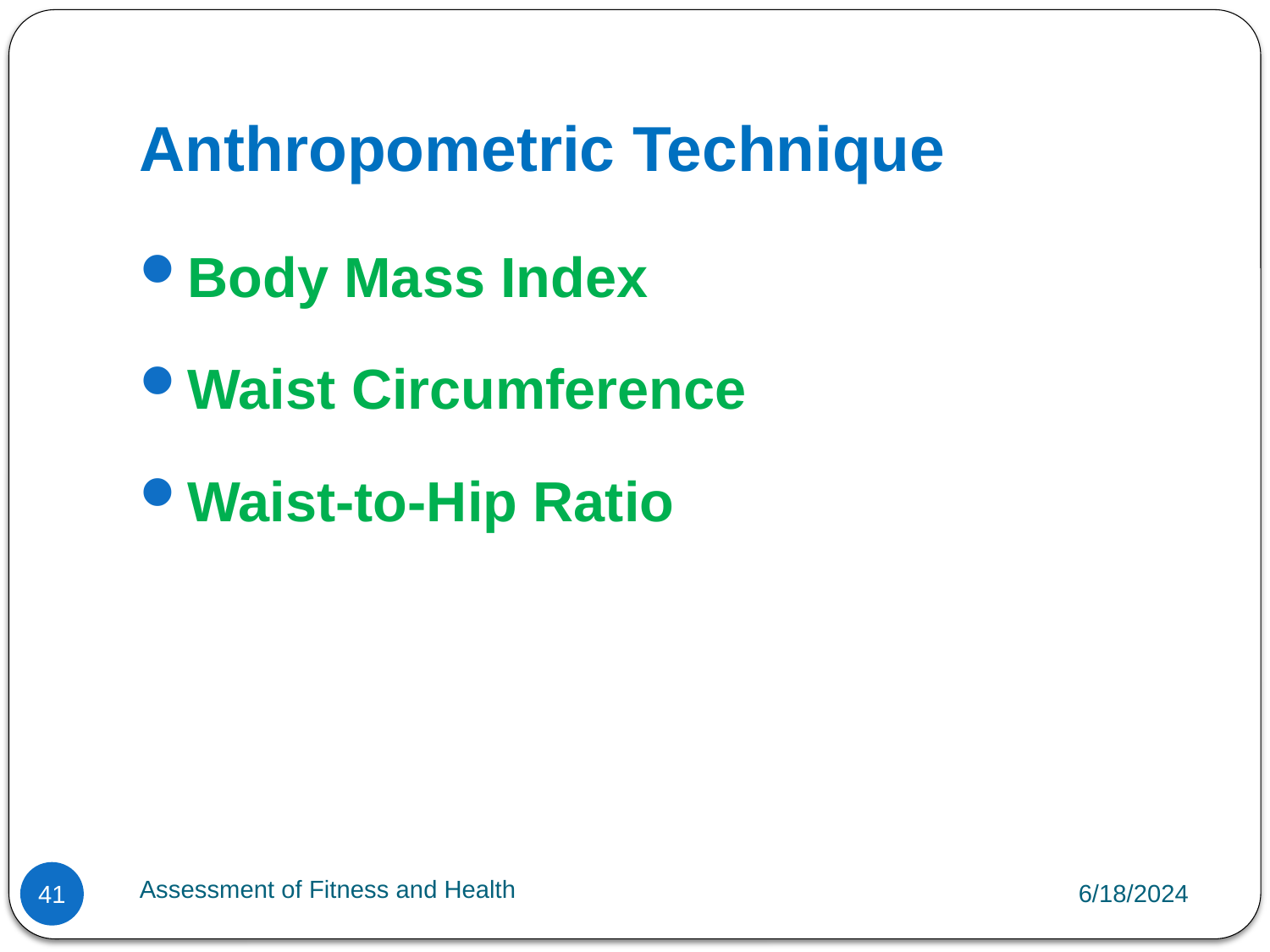

# Anthropometric Technique
Body Mass Index
Waist Circumference
Waist-to-Hip Ratio
Assessment of Fitness and Health
6/18/2024
41